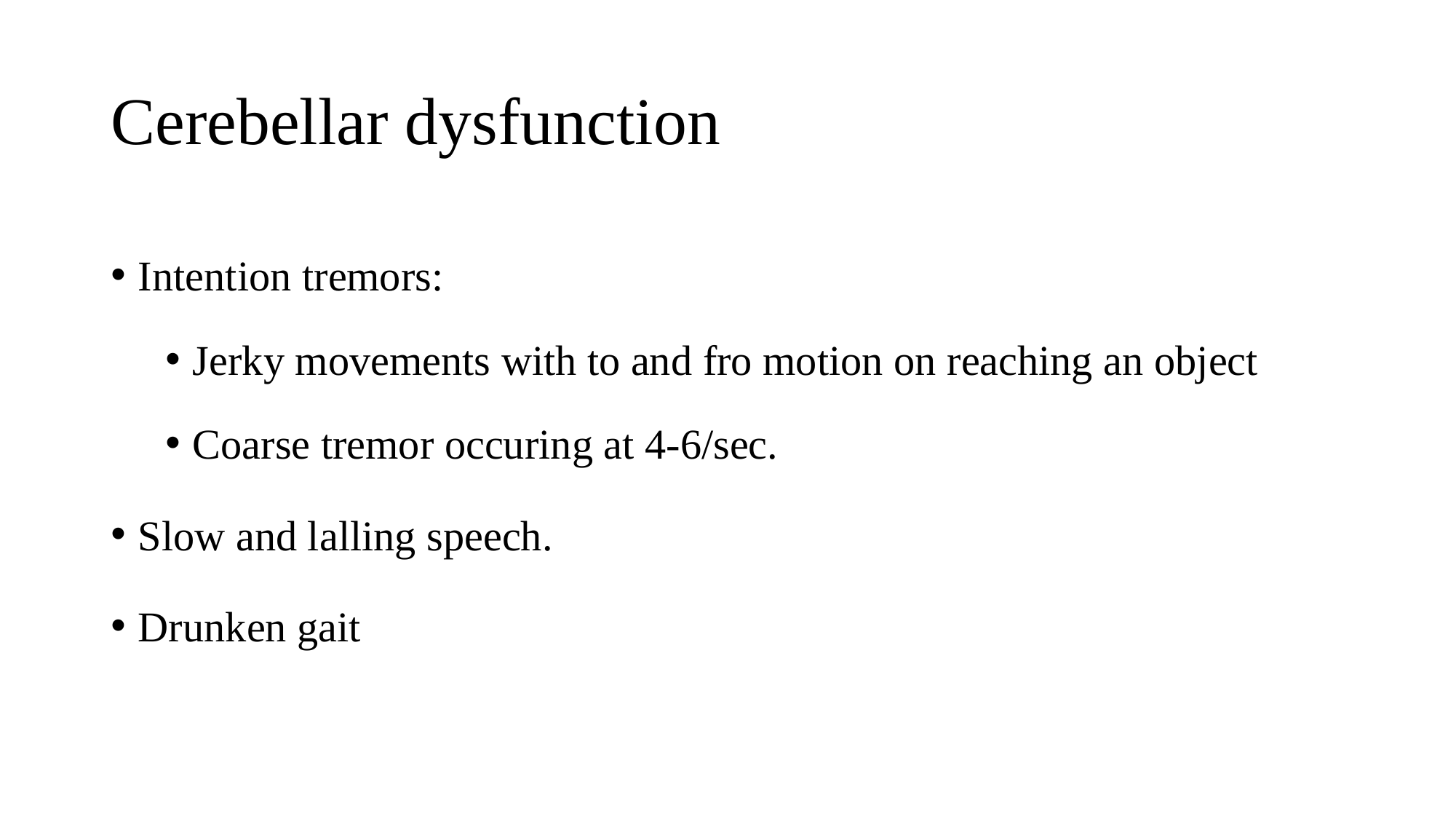

# Cerebellar dysfunction
Intention tremors:
Jerky movements with to and fro motion on reaching an object
Coarse tremor occuring at 4-6/sec.
Slow and lalling speech.
Drunken gait